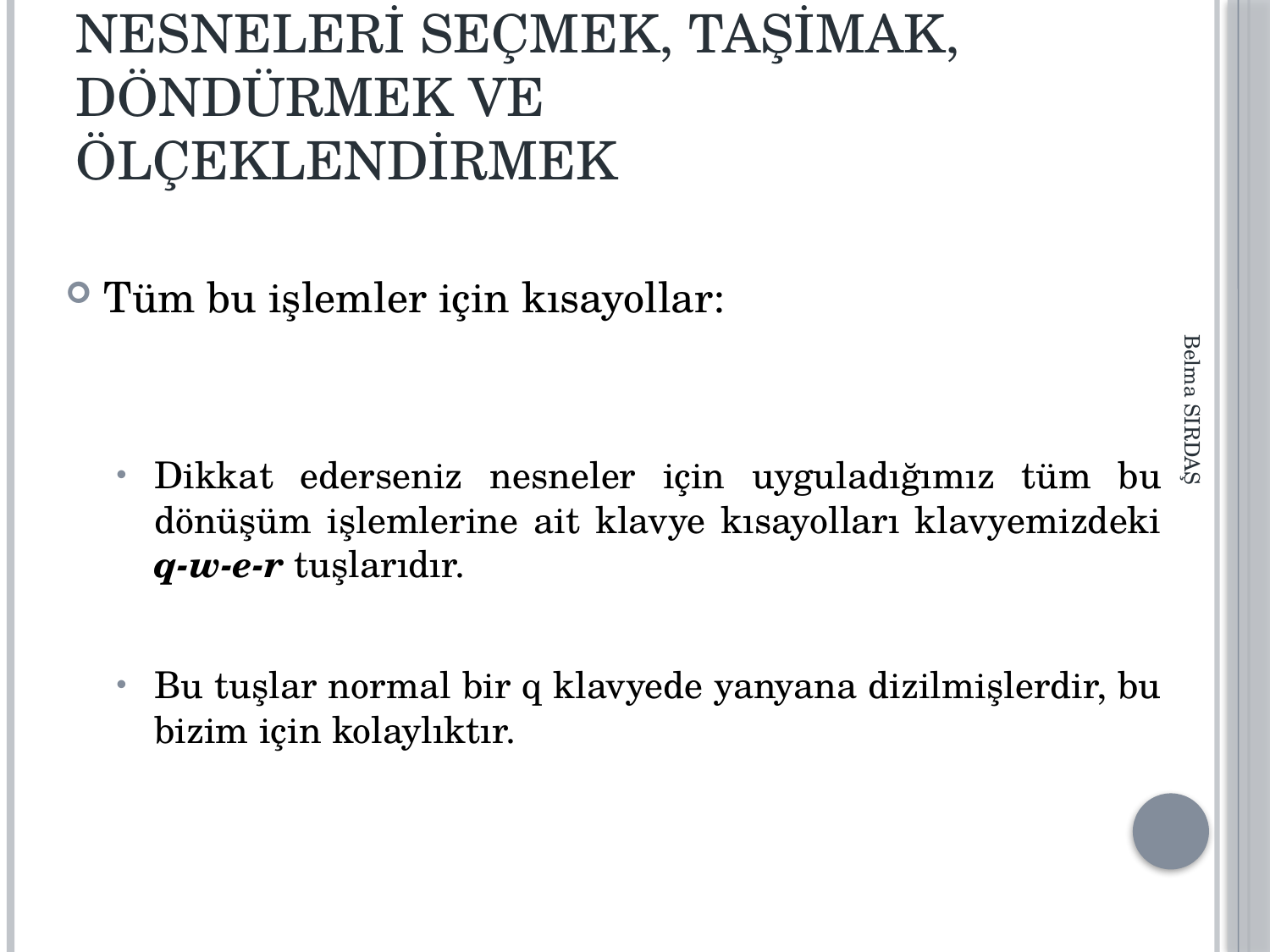

# Nesneleri Seçmek, Taşimak, Döndürmek ve Ölçeklendirmek
Tüm bu işlemler için kısayollar:

Dikkat ederseniz nesneler için uyguladığımız tüm bu dönüşüm işlemlerine ait klavye kısayolları klavyemizdeki q-w-e-r tuşlarıdır.

Bu tuşlar normal bir q klavyede yanyana dizilmişlerdir, bu bizim için kolaylıktır.

Belma SIRDAŞ